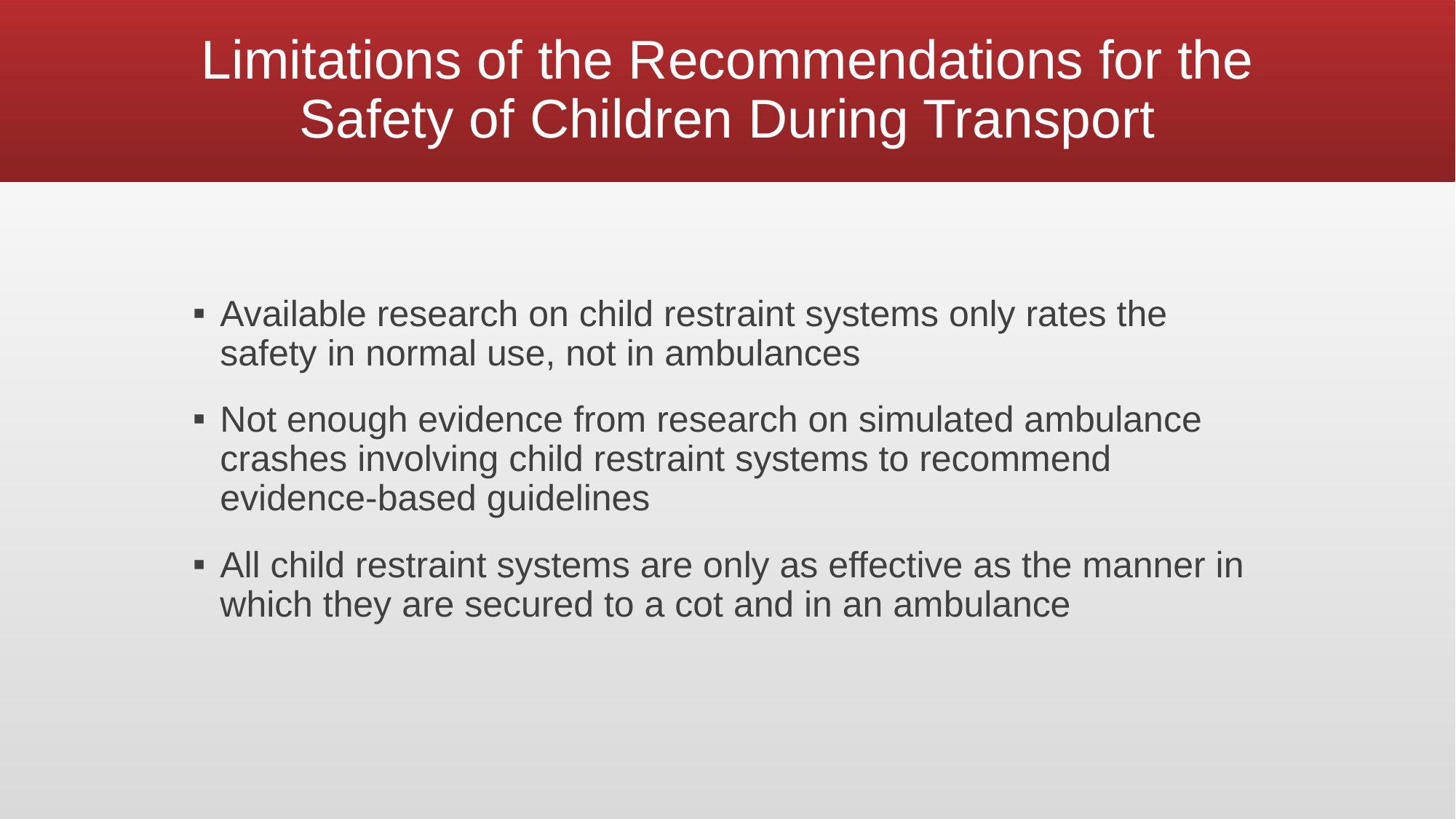

# Limitations of the Recommendations for the Safety of Children During Transport

Available research on child restraint systems only rates the safety in normal use, not in ambulances
Not enough evidence from research on simulated ambulance crashes involving child restraint systems to recommend evidence-based guidelines
All child restraint systems are only as effective as the manner in which they are secured to a cot and in an ambulance